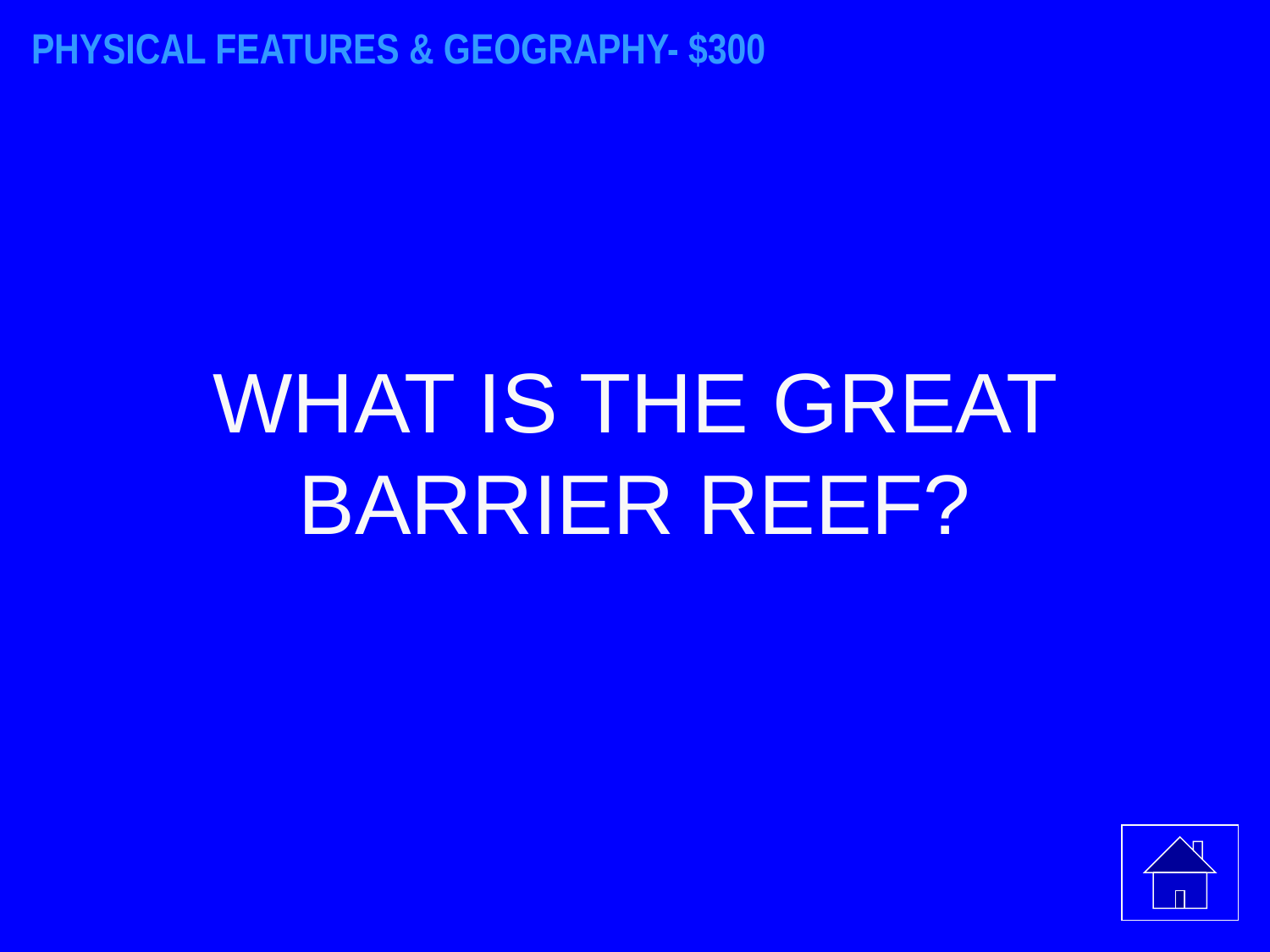

PHYSICAL FEATURES & GEOGRAPHY- $300
WHAT IS THE GREAT BARRIER REEF?